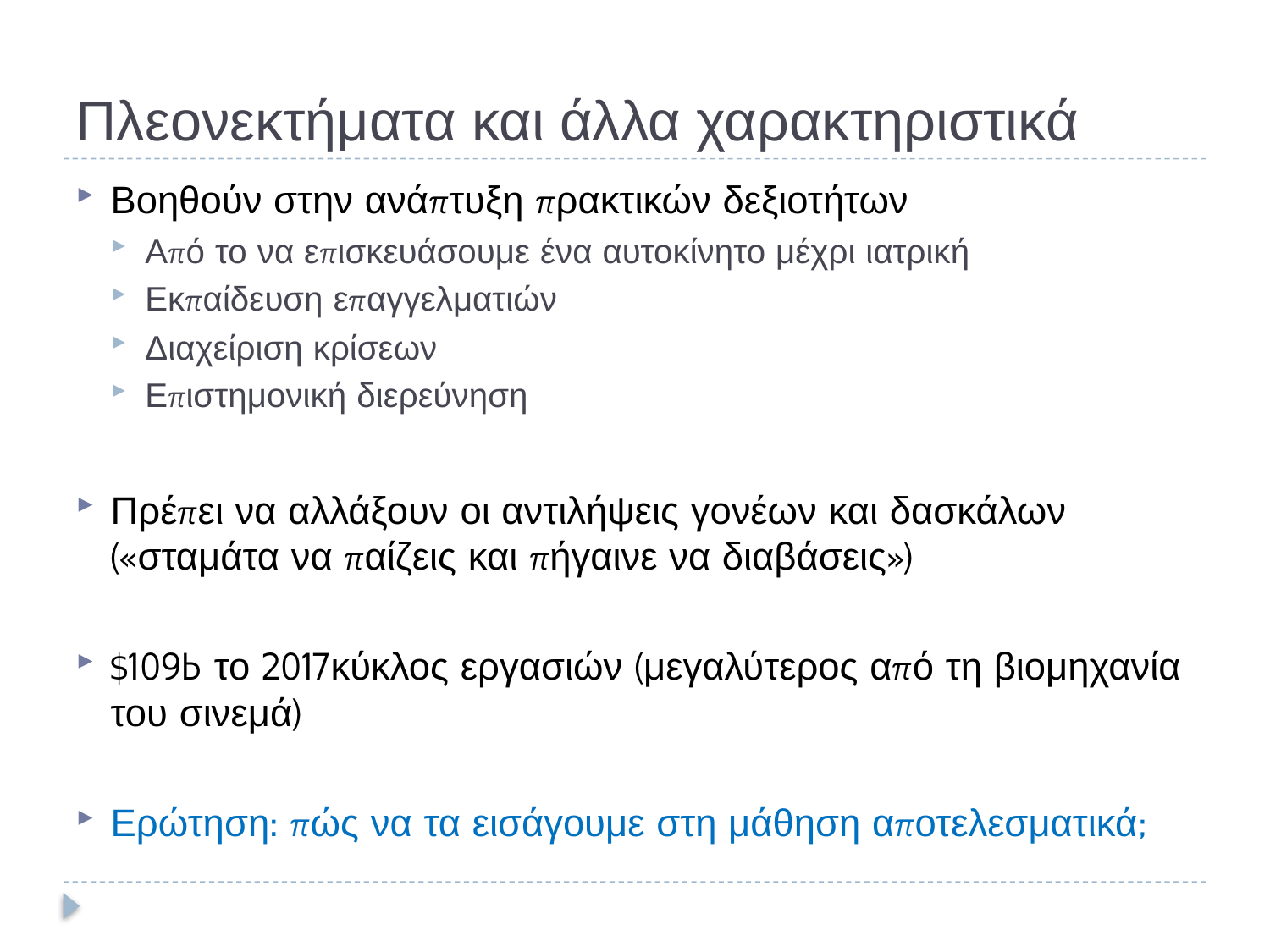

# Πλεονεκτήματα και άλλα χαρακτηριστικά
Βοηθούν στην ανάπτυξη πρακτικών δεξιοτήτων
Από το να επισκευάσουμε ένα αυτοκίνητο μέχρι ιατρική
Εκπαίδευση επαγγελματιών
Διαχείριση κρίσεων
Επιστημονική διερεύνηση

Πρέπει να αλλάξουν οι αντιλήψεις γονέων και δασκάλων («σταμάτα να παίζεις και πήγαινε να διαβάσεις»)

$109b το 2017κύκλος εργασιών (μεγαλύτερος από τη βιομηχανία του σινεμά)

Ερώτηση: πώς να τα εισάγουμε στη μάθηση αποτελεσματικά;